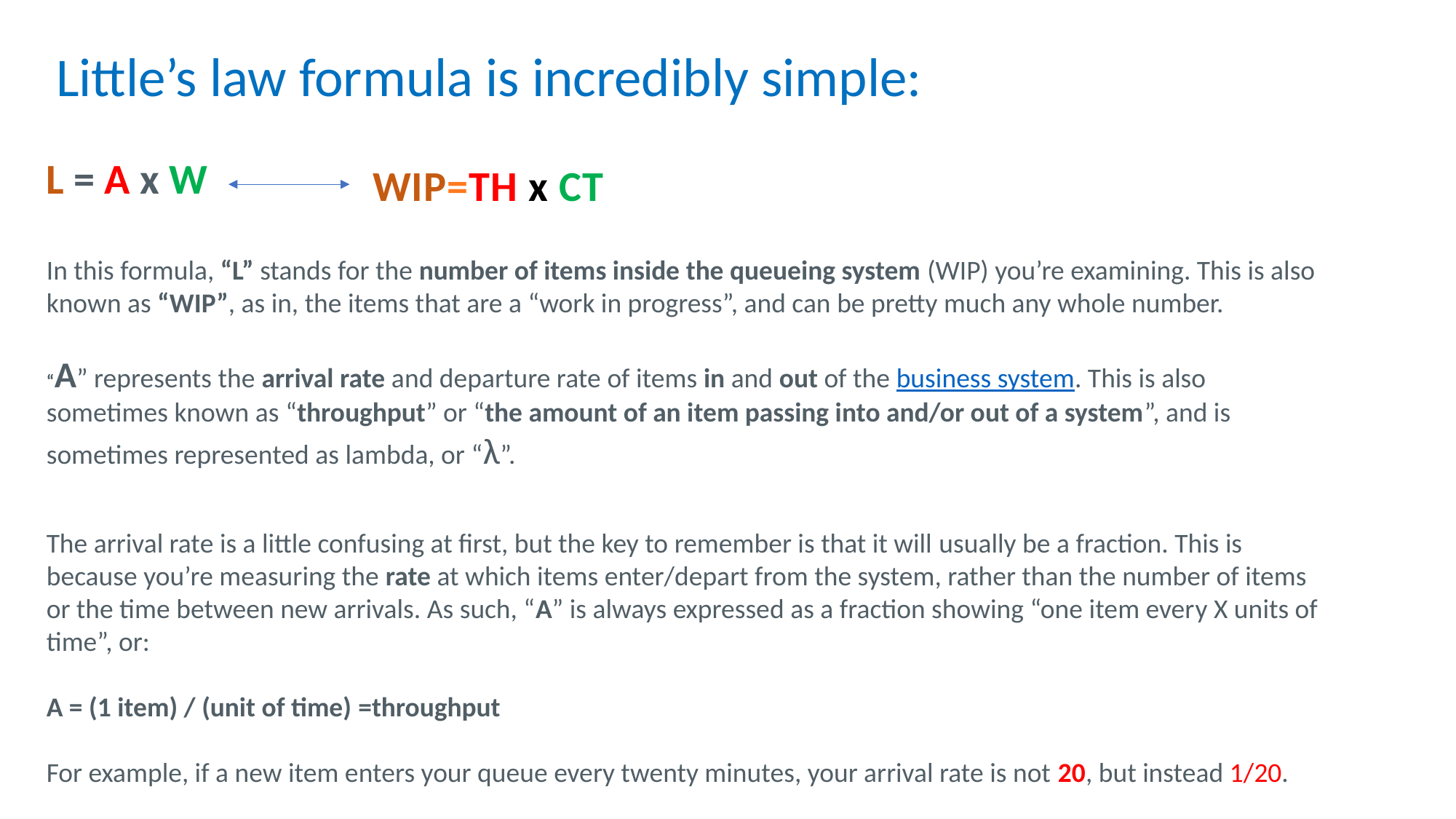

Little’s law formula is incredibly simple:

L = A x W

In this formula, “L” stands for the number of items inside the queueing system (WIP) you’re examining. This is also known as “WIP”, as in, the items that are a “work in progress”, and can be pretty much any whole number.

“A” represents the arrival rate and departure rate of items in and out of the business system. This is also sometimes known as “throughput” or “the amount of an item passing into and/or out of a system”, and is sometimes represented as lambda, or “λ”.

The arrival rate is a little confusing at first, but the key to remember is that it will usually be a fraction. This is because you’re measuring the rate at which items enter/depart from the system, rather than the number of items or the time between new arrivals. As such, “A” is always expressed as a fraction showing “one item every X units of time”, or:

A = (1 item) / (unit of time) =throughput

For example, if a new item enters your queue every twenty minutes, your arrival rate is not 20, but instead 1/20.
WIP=TH x CT